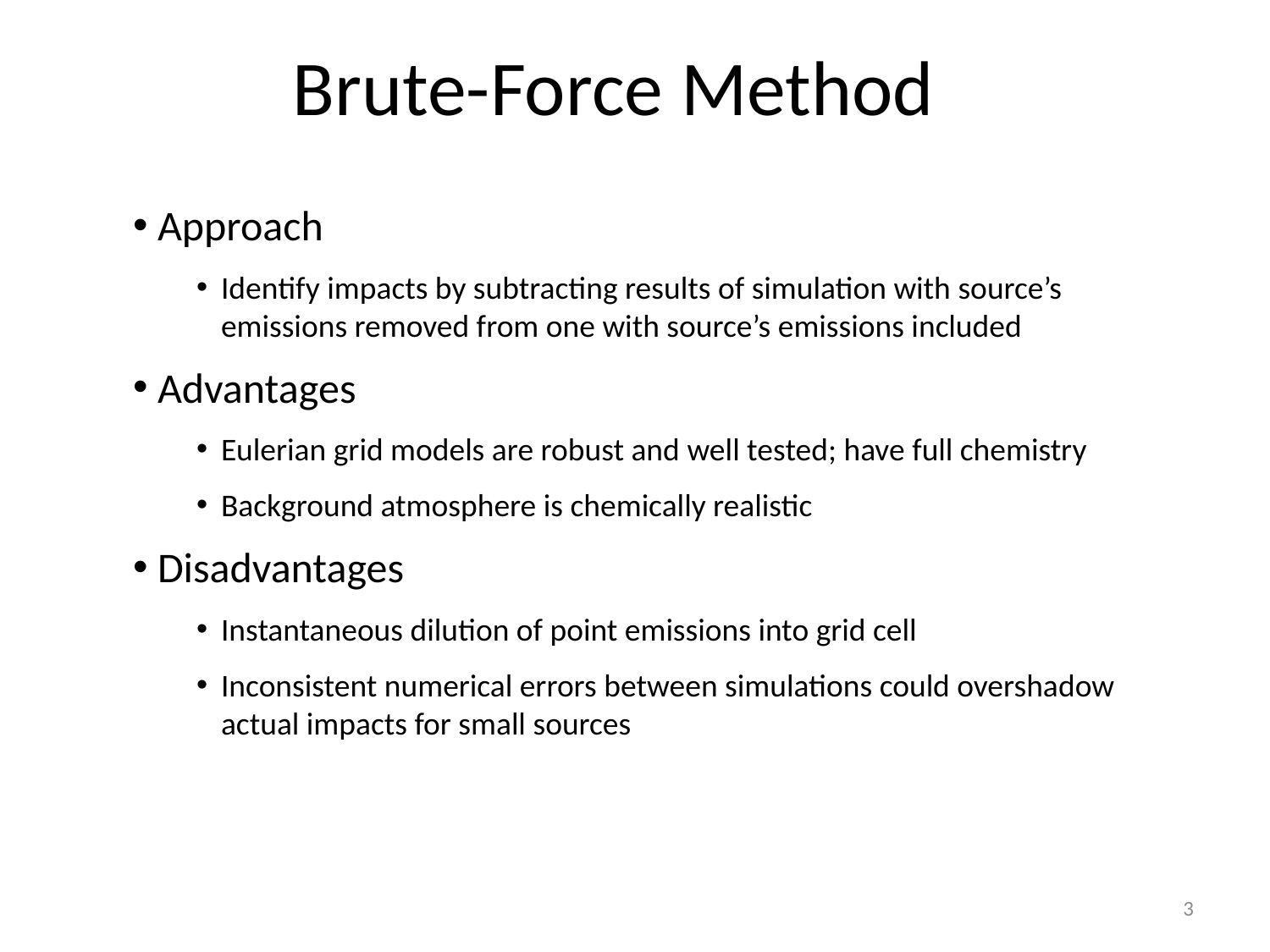

Brute-Force Method
Approach
Identify impacts by subtracting results of simulation with source’s emissions removed from one with source’s emissions included
Advantages
Eulerian grid models are robust and well tested; have full chemistry
Background atmosphere is chemically realistic
Disadvantages
Instantaneous dilution of point emissions into grid cell
Inconsistent numerical errors between simulations could overshadow actual impacts for small sources
3